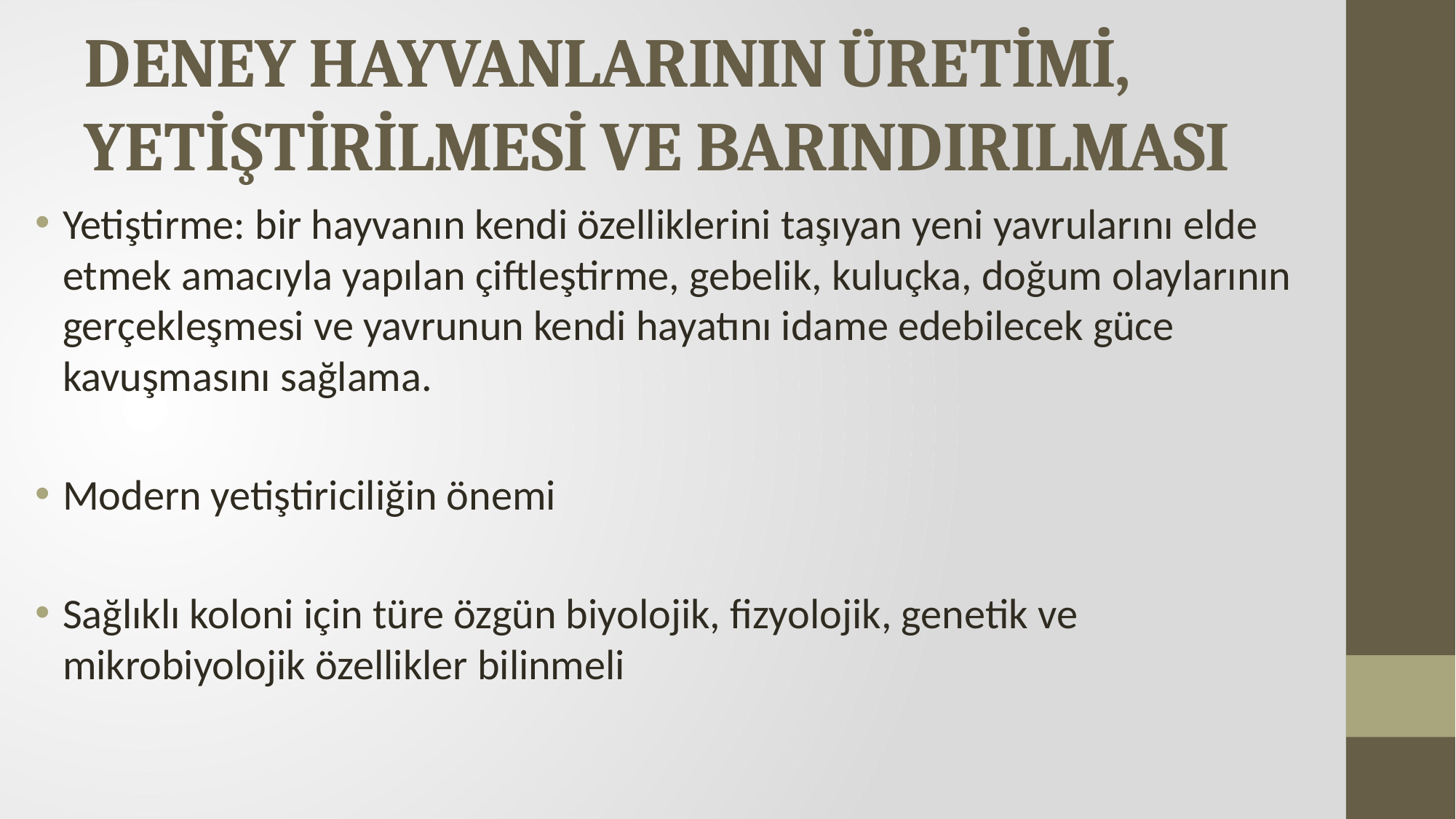

# DENEY HAYVANLARININ ÜRETİMİ, YETİŞTİRİLMESİ VE BARINDIRILMASI
Yetiştirme: bir hayvanın kendi özelliklerini taşıyan yeni yavrularını elde etmek amacıyla yapılan çiftleştirme, gebelik, kuluçka, doğum olaylarının gerçekleşmesi ve yavrunun kendi hayatını idame edebilecek güce kavuşmasını sağlama.

Modern yetiştiriciliğin önemi

Sağlıklı koloni için türe özgün biyolojik, fizyolojik, genetik ve mikrobiyolojik özellikler bilinmeli